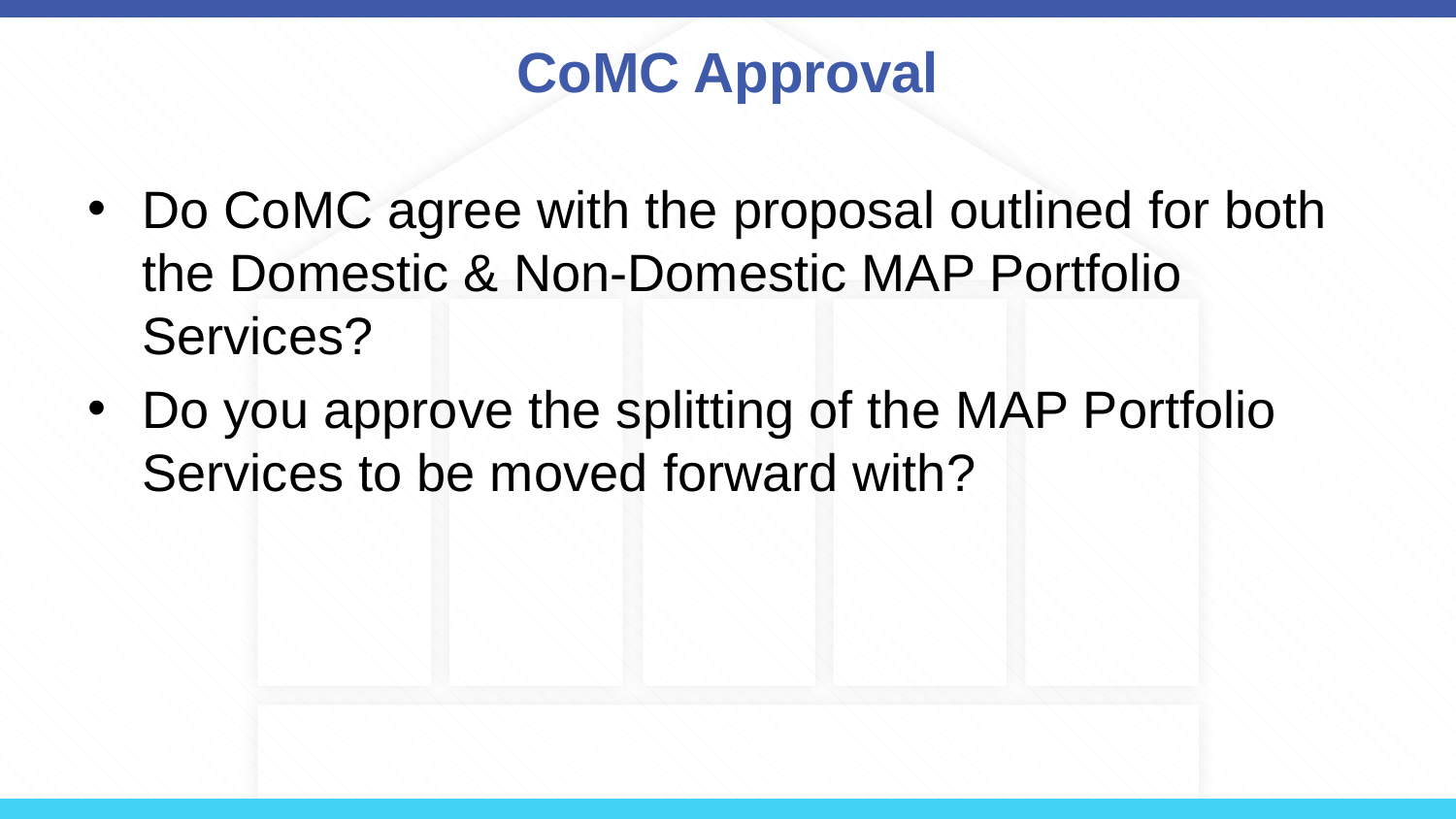

# CoMC Approval
Do CoMC agree with the proposal outlined for both the Domestic & Non-Domestic MAP Portfolio Services?
Do you approve the splitting of the MAP Portfolio Services to be moved forward with?